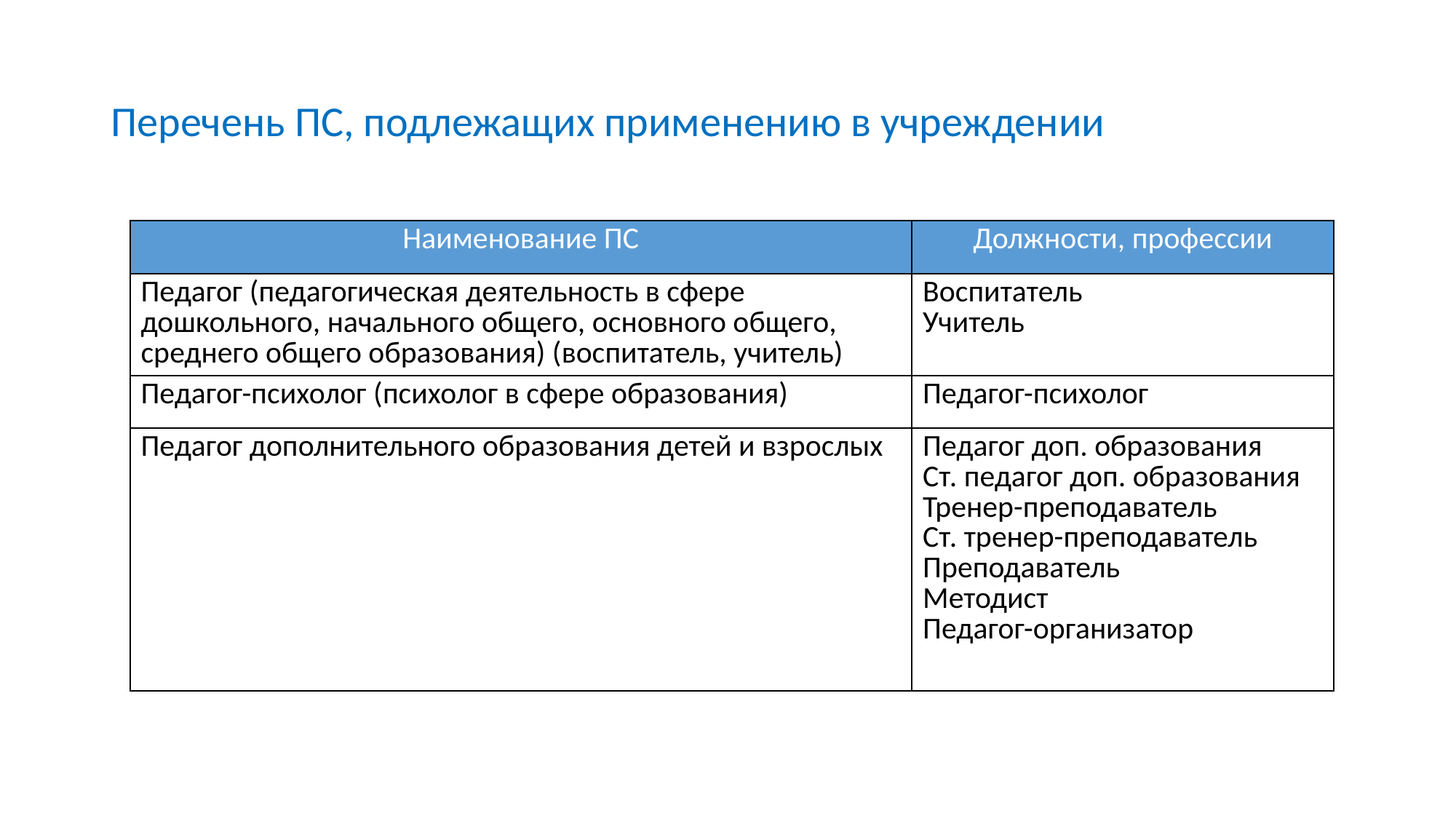

# Перечень ПС, подлежащих применению в учреждении

| Наименование ПС | Должности, профессии |
| --- | --- |
| Педагог (педагогическая деятельность в сфере дошкольного, начального общего, основного общего, среднего общего образования) (воспитатель, учитель) | Воспитатель Учитель |
| Педагог-психолог (психолог в сфере образования) | Педагог-психолог |
| Педагог дополнительного образования детей и взрослых | Педагог доп. образования Ст. педагог доп. образования Тренер-преподаватель Ст. тренер-преподаватель Преподаватель Методист Педагог-организатор |